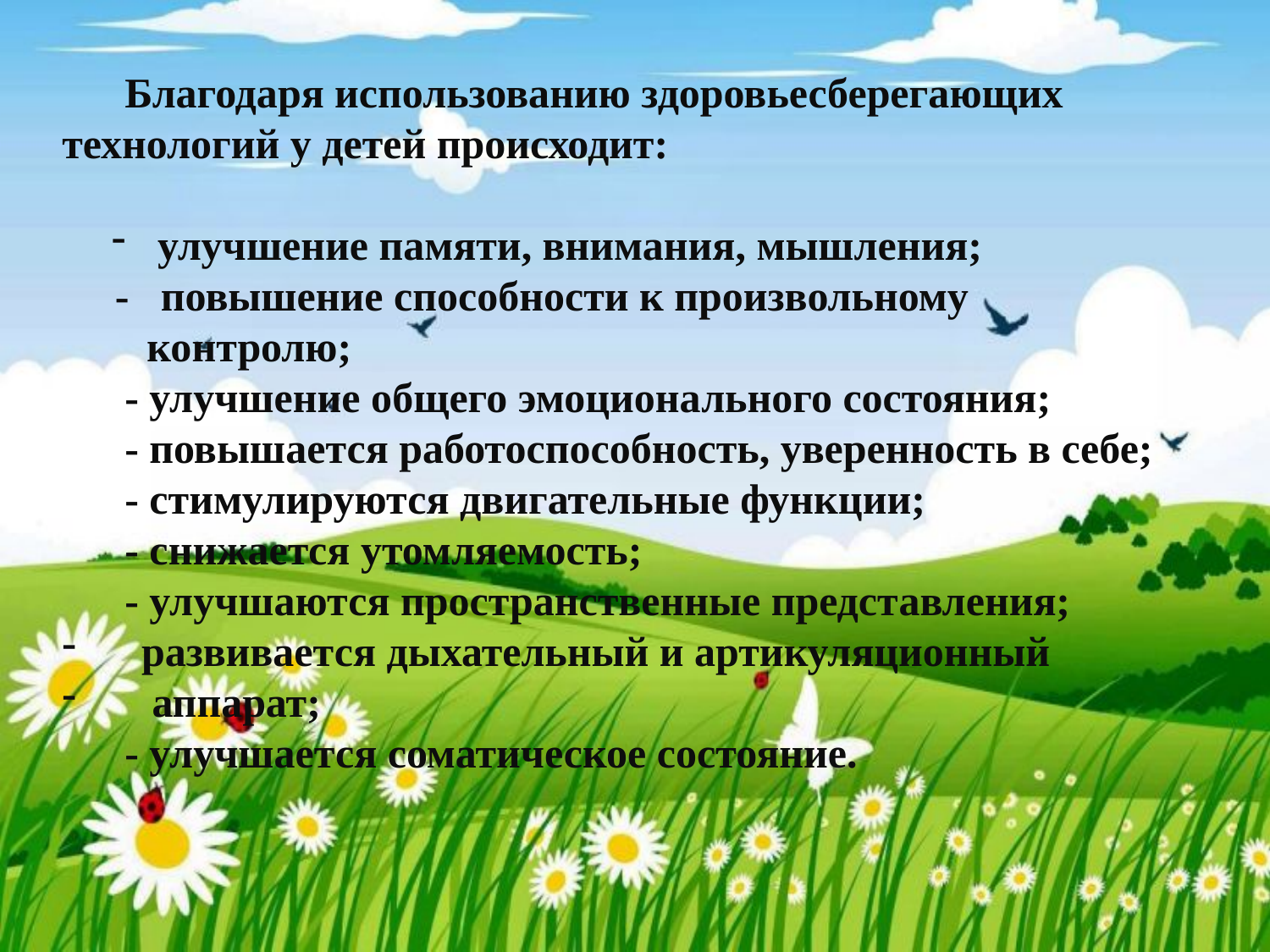

Благодаря использованию здоровьесберегающих технологий у детей происходит:

   улучшение памяти, внимания, мышления;
     -   повышение способности к произвольному
        контролю;
- улучшение общего эмоционального состояния;
- повышается работоспособность, уверенность в себе;
- стимулируются двигательные функции;
- снижается утомляемость;
- улучшаются пространственные представления;
   развивается дыхательный и артикуляционный
    аппарат;
- улучшается соматическое состояние.